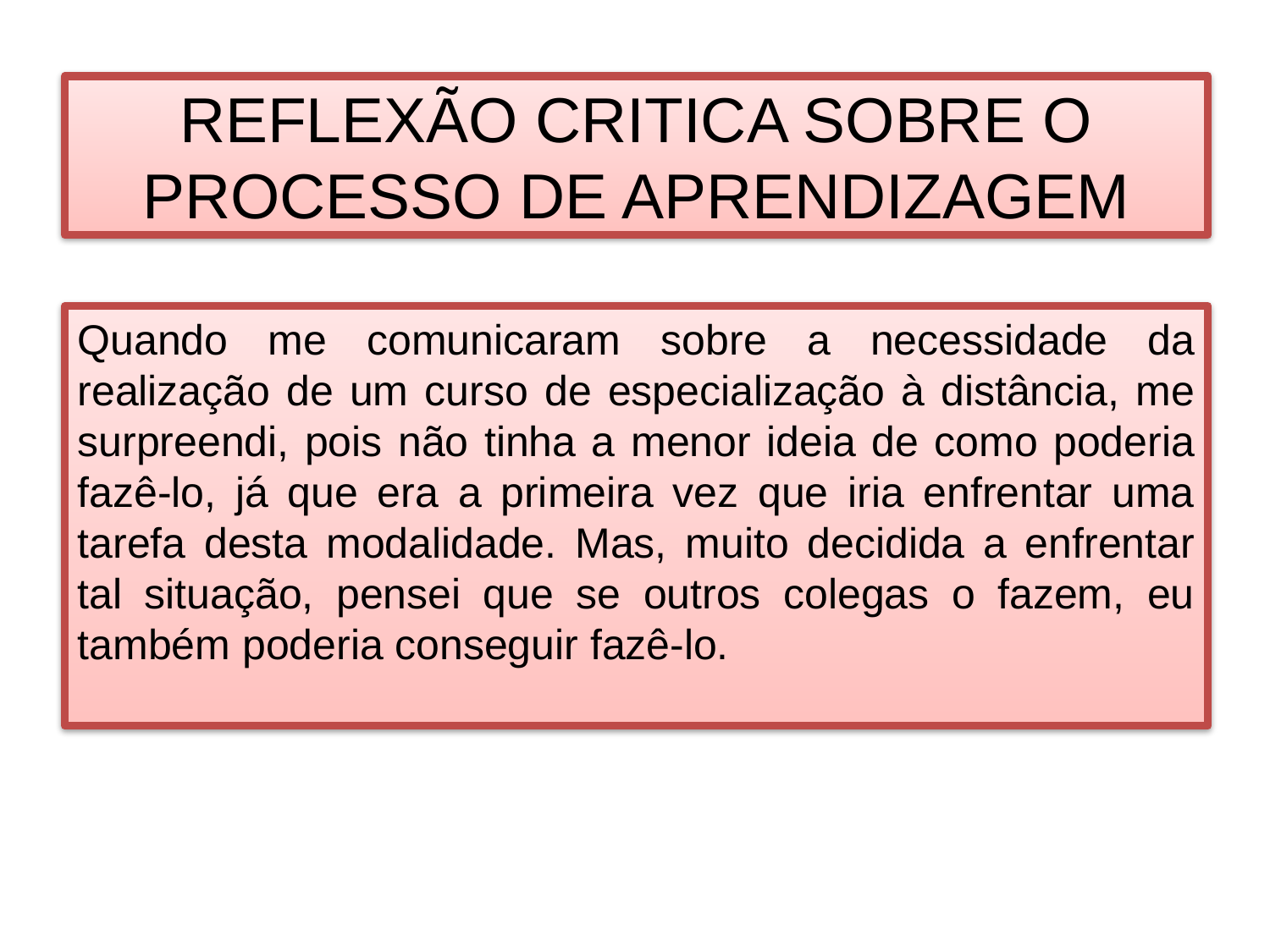

# REFLEXÃO CRITICA SOBRE O PROCESSO DE APRENDIZAGEM
Quando me comunicaram sobre a necessidade da realização de um curso de especialização à distância, me surpreendi, pois não tinha a menor ideia de como poderia fazê-lo, já que era a primeira vez que iria enfrentar uma tarefa desta modalidade. Mas, muito decidida a enfrentar tal situação, pensei que se outros colegas o fazem, eu também poderia conseguir fazê-lo.